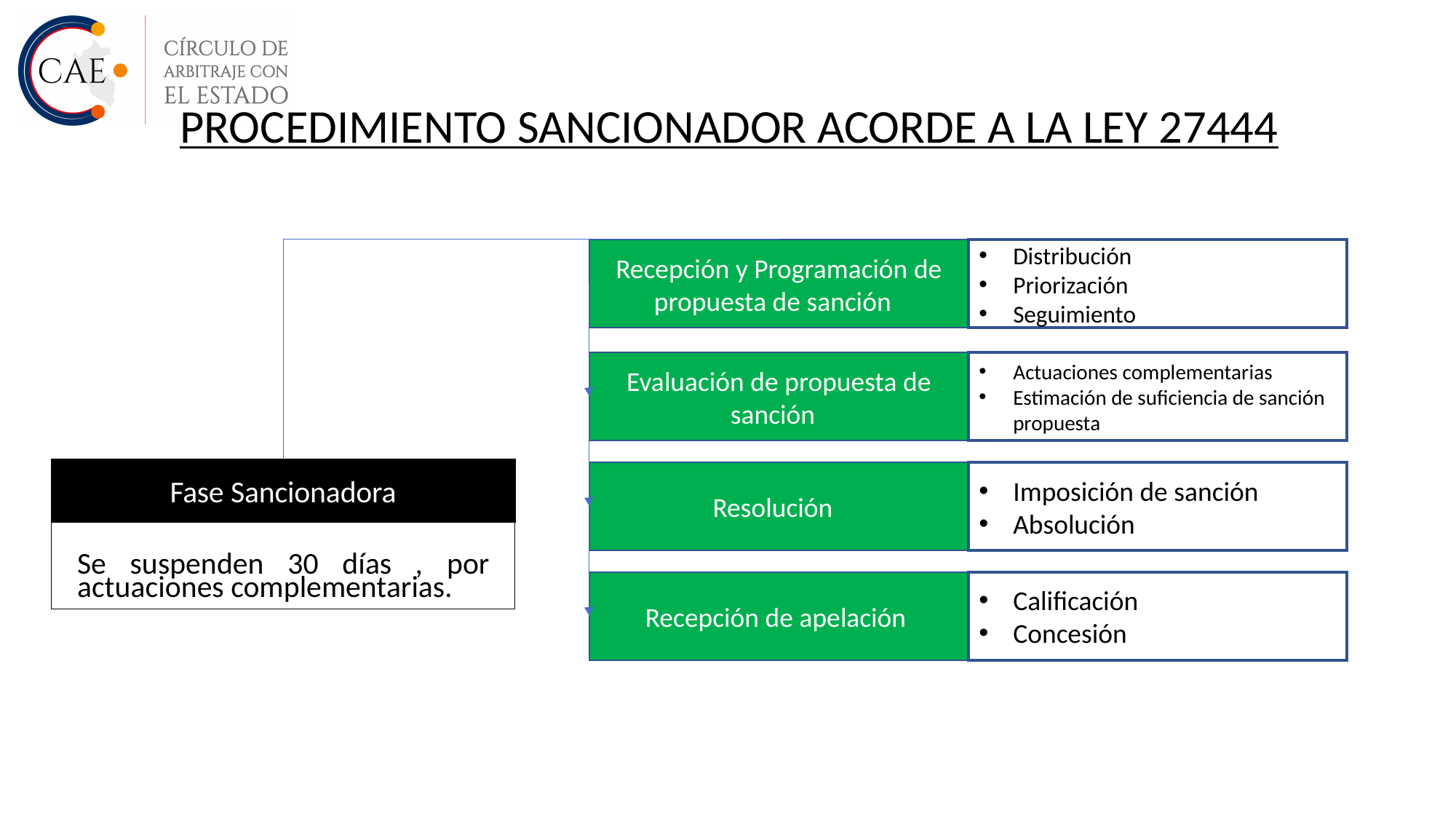

PROCEDIMIENTO SANCIONADOR ACORDE A LA LEY 27444
Recepción y Programación de propuesta de sanción
Distribución
Priorización
Seguimiento
Evaluación de propuesta de sanción
Actuaciones complementarias
Estimación de suficiencia de sanción propuesta
Fase Sancionadora
Resolución
Imposición de sanción
Absolución

Se suspenden 30 días , por actuaciones complementarias.
Recepción de apelación
Calificación
Concesión